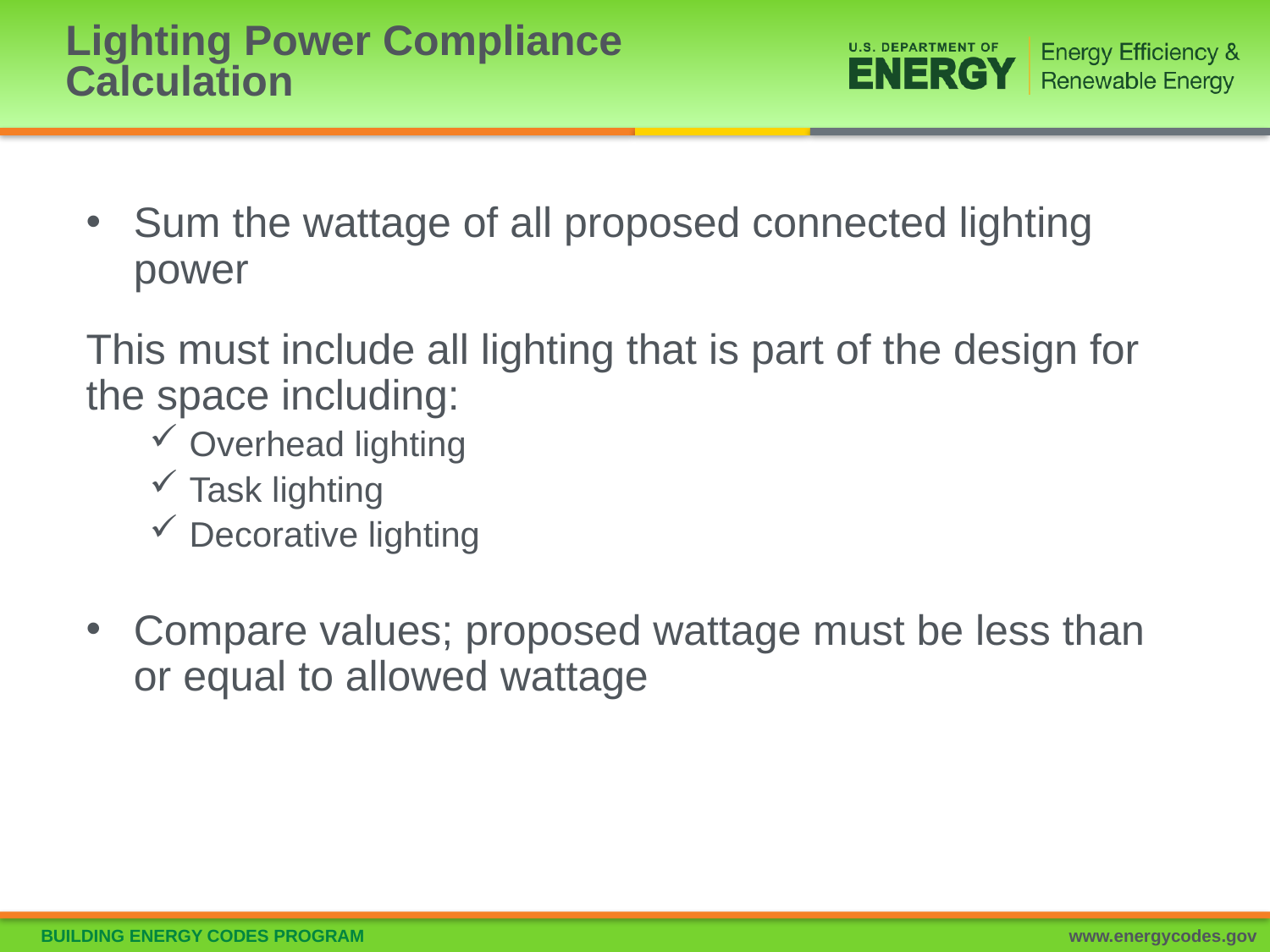

# Lighting Power Compliance Calculation
Sum the wattage of all proposed connected lighting power

This must include all lighting that is part of the design for the space including:
Overhead lighting
Task lighting
Decorative lighting

Compare values; proposed wattage must be less than or equal to allowed wattage